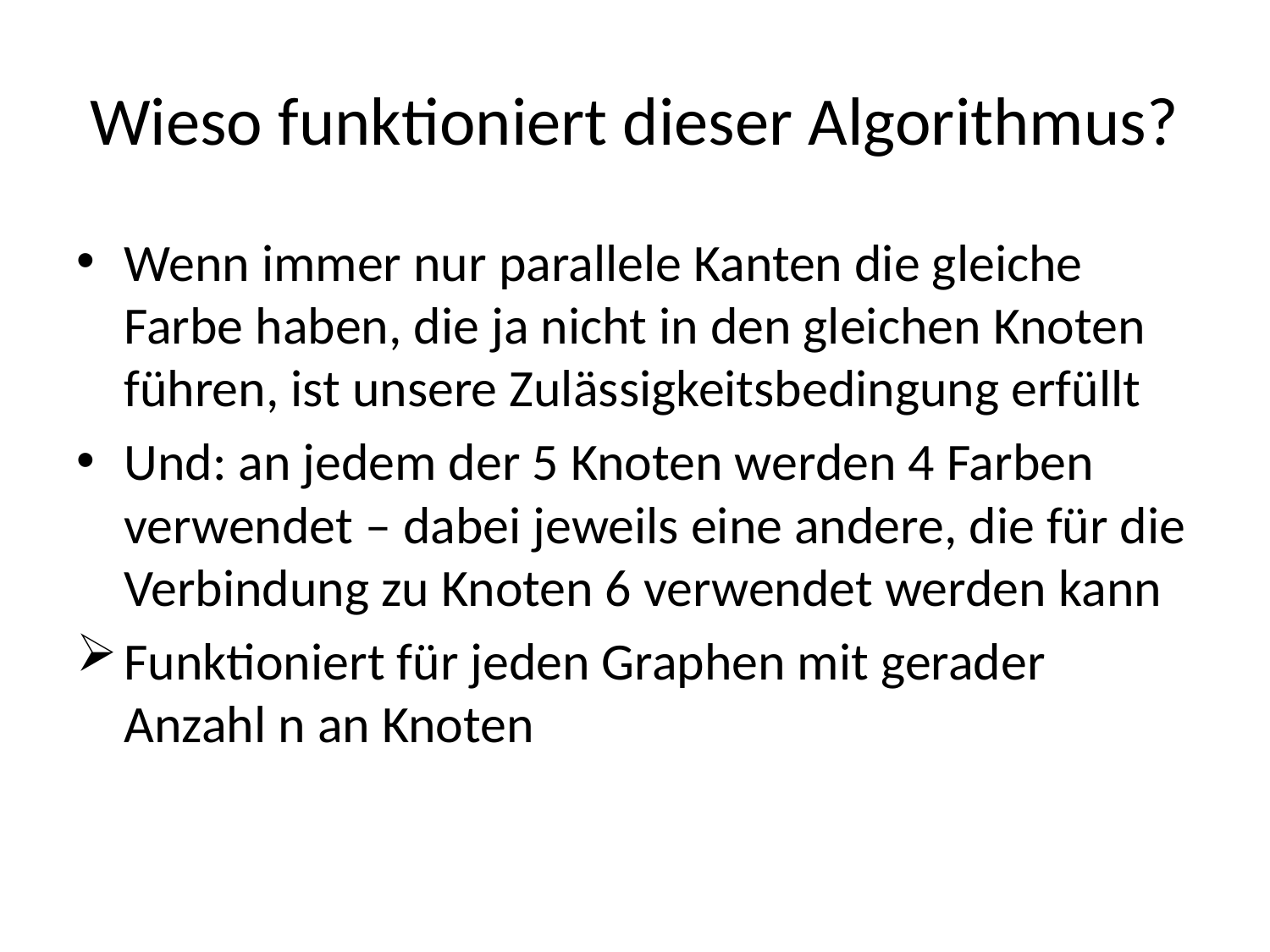

# Wieso funktioniert dieser Algorithmus?
Wenn immer nur parallele Kanten die gleiche Farbe haben, die ja nicht in den gleichen Knoten führen, ist unsere Zulässigkeitsbedingung erfüllt
Und: an jedem der 5 Knoten werden 4 Farben verwendet – dabei jeweils eine andere, die für die Verbindung zu Knoten 6 verwendet werden kann
Funktioniert für jeden Graphen mit gerader Anzahl n an Knoten